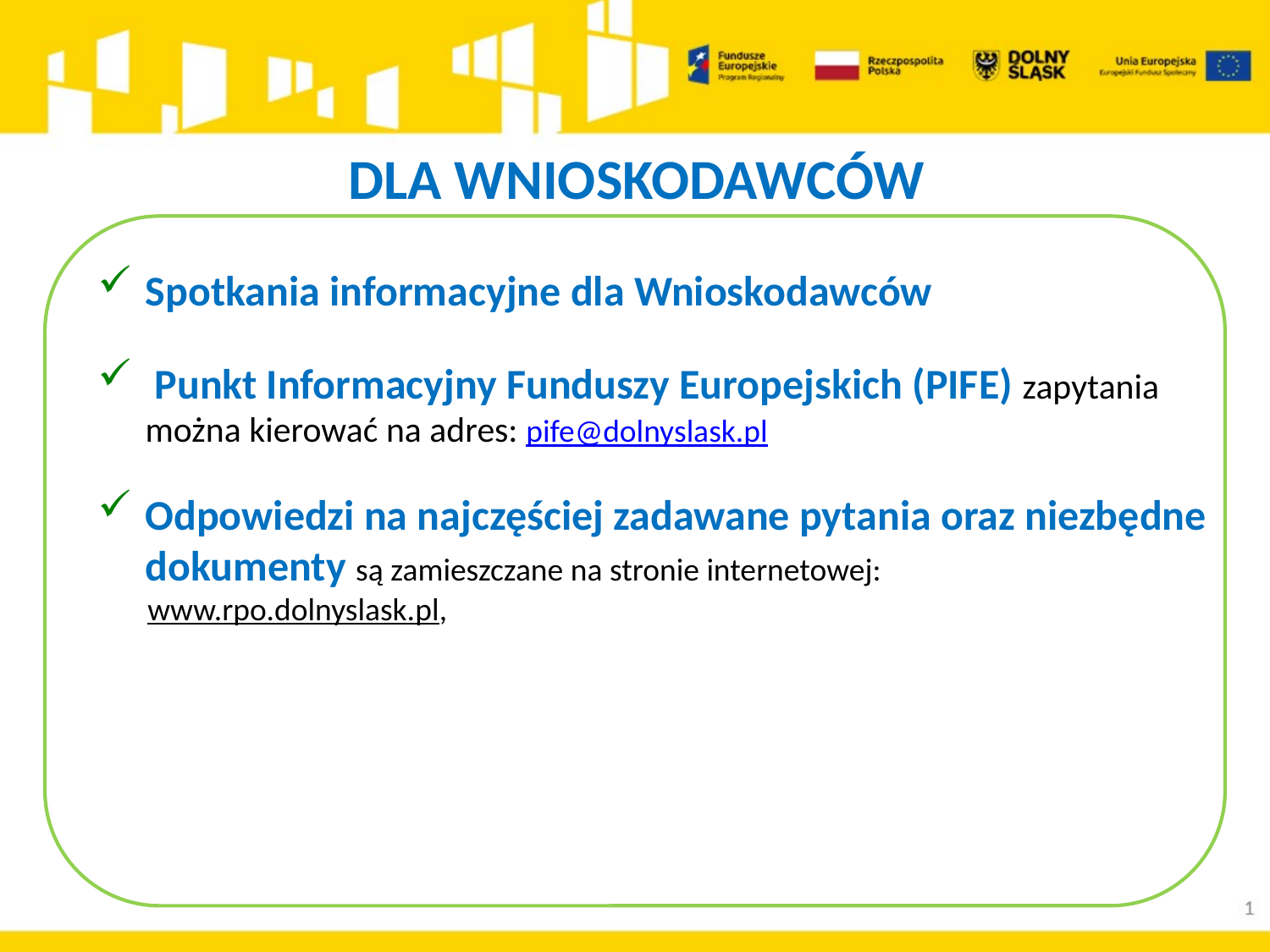

# DLA WNIOSKODAWCÓW

Spotkania informacyjne dla Wnioskodawców

 Punkt Informacyjny Funduszy Europejskich (PIFE) zapytania można kierować na adres: pife@dolnyslask.pl

Odpowiedzi na najczęściej zadawane pytania oraz niezbędne dokumenty są zamieszczane na stronie internetowej:
www.rpo.dolnyslask.pl,